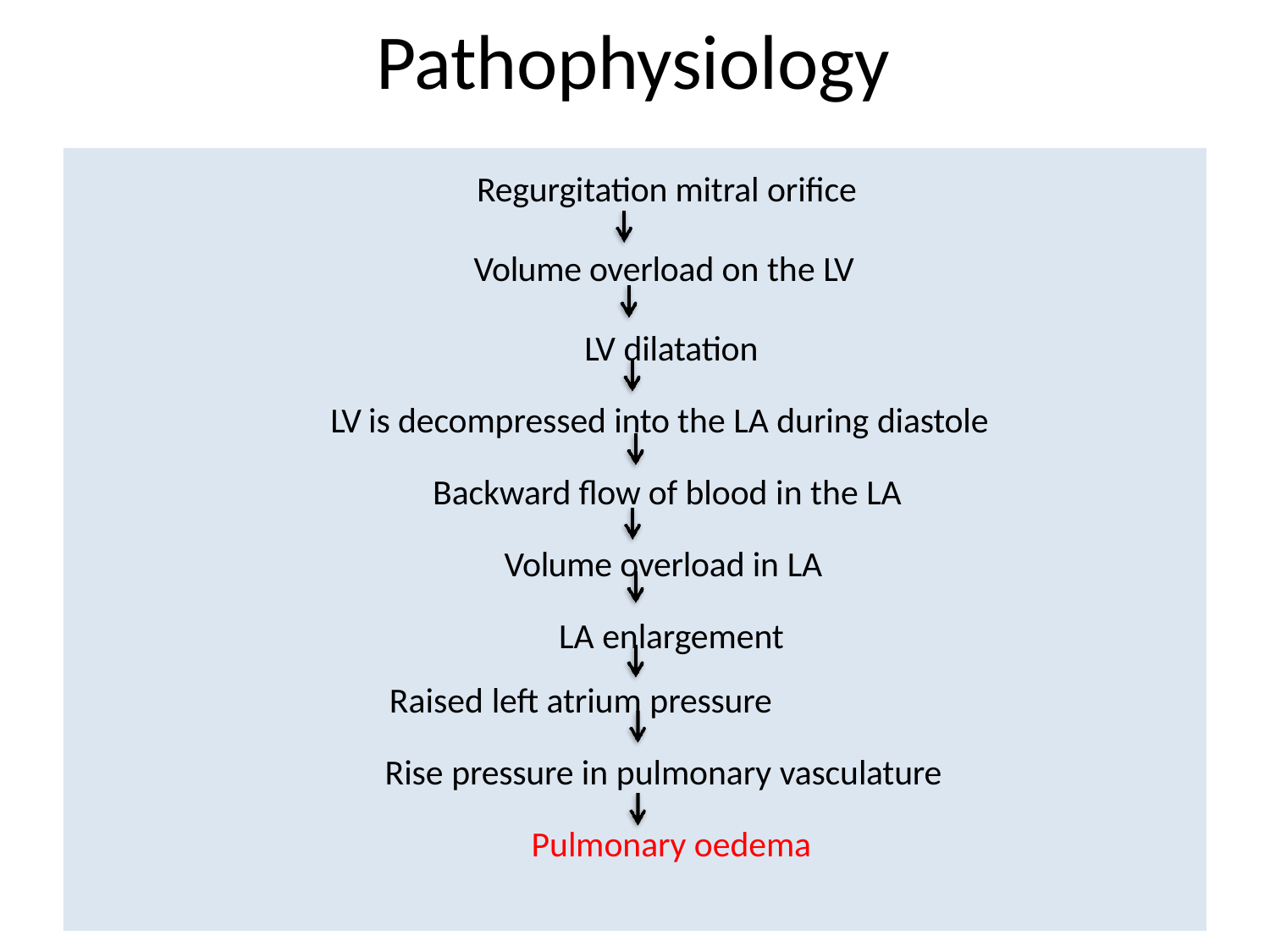

# Pathophysiology

Regurgitation mitral orifice
Volume overload on the LV
 LV dilatation
LV is decompressed into the LA during diastole
Backward flow of blood in the LA
Volume overload in LA
 LA enlargement
Raised left atrium pressure
Rise pressure in pulmonary vasculature
 Pulmonary oedema